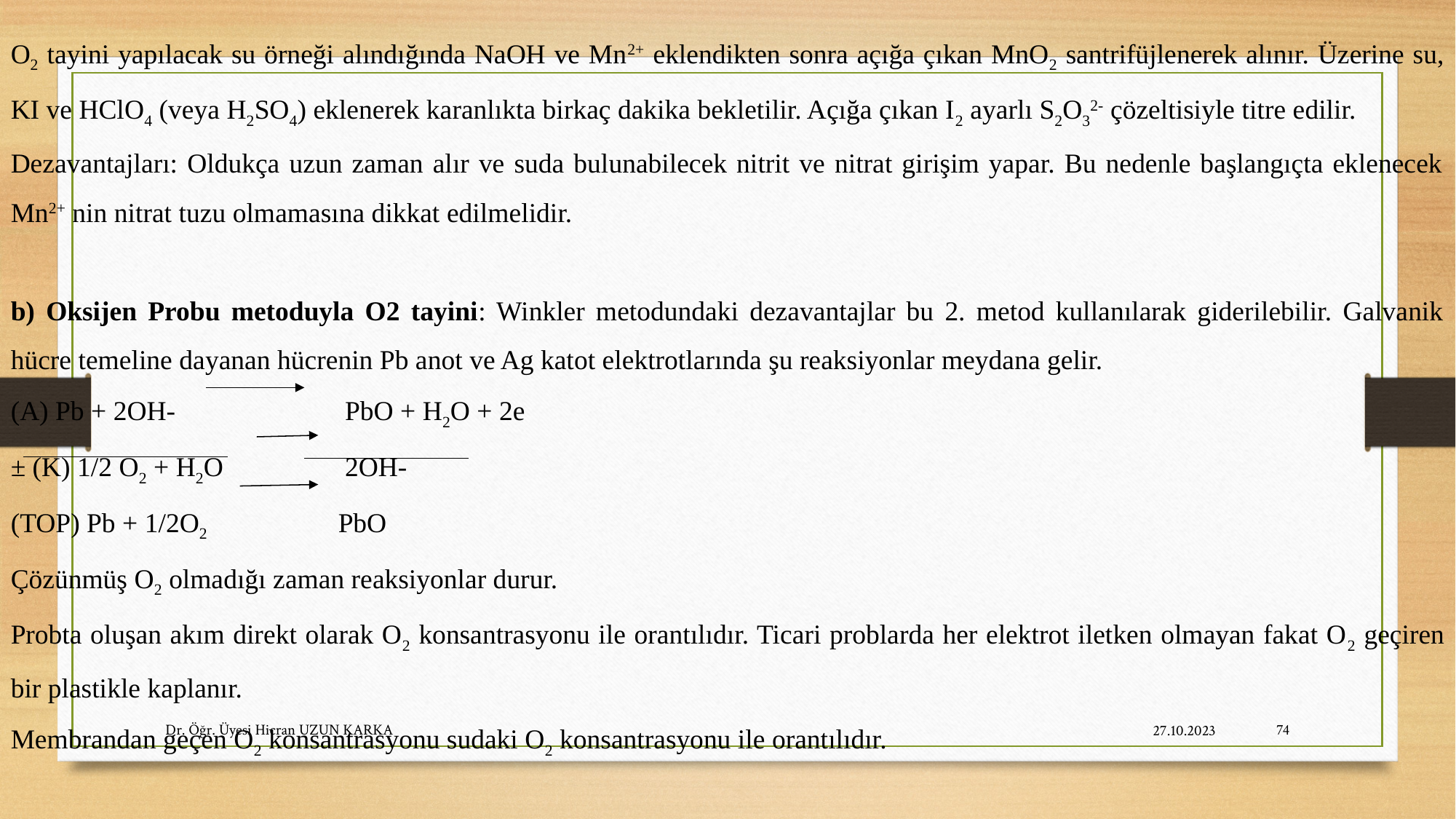

O2 tayini yapılacak su örneği alındığında NaOH ve Mn2+ eklendikten sonra açığa çıkan MnO2 santrifüjlenerek alınır. Üzerine su, KI ve HClO4 (veya H2SO4) eklenerek karanlıkta birkaç dakika bekletilir. Açığa çıkan I2 ayarlı S2O32- çözeltisiyle titre edilir.
Dezavantajları: Oldukça uzun zaman alır ve suda bulunabilecek nitrit ve nitrat girişim yapar. Bu nedenle başlangıçta eklenecek Mn2+ nin nitrat tuzu olmamasına dikkat edilmelidir.

b) Oksijen Probu metoduyla O2 tayini: Winkler metodundaki dezavantajlar bu 2. metod kullanılarak giderilebilir. Galvanik hücre temeline dayanan hücrenin Pb anot ve Ag katot elektrotlarında şu reaksiyonlar meydana gelir.
(A) Pb + 2OH- 		 PbO + H2O + 2e
± (K) 1/2 O2 + H2O 	 2OH-
(TOP) Pb + 1/2O2 	 	PbO
Çözünmüş O2 olmadığı zaman reaksiyonlar durur.
Probta oluşan akım direkt olarak O2 konsantrasyonu ile orantılıdır. Ticari problarda her elektrot iletken olmayan fakat O2 geçiren bir plastikle kaplanır.
Membrandan geçen O2 konsantrasyonu sudaki O2 konsantrasyonu ile orantılıdır.
Dr. Öğr. Üyesi Hicran UZUN KARKA
27.10.2023
74